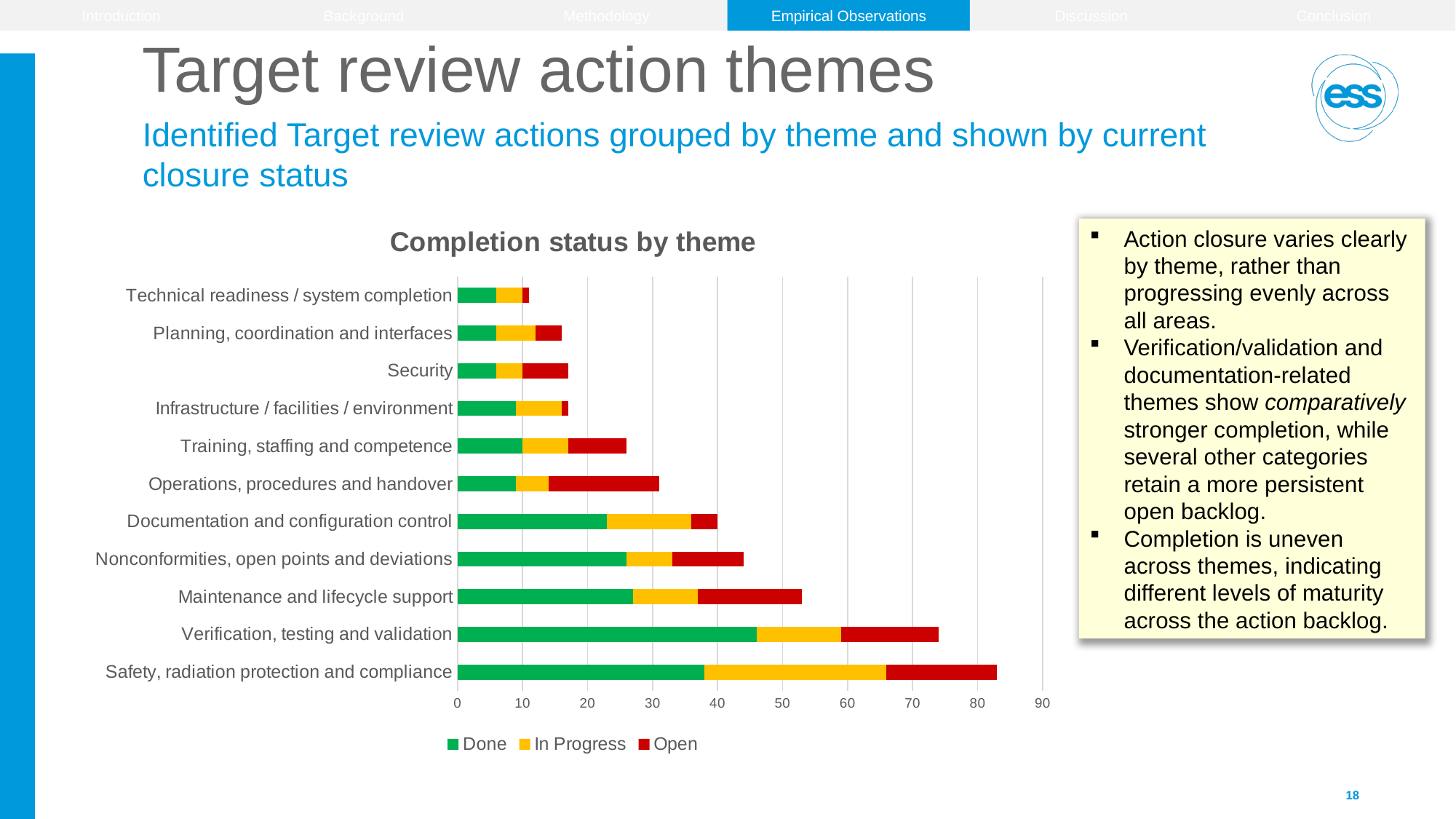

Introduction
Background
Methodology
Empirical Observations
Discussion
Conclusion
# Target review action themes
Identified Target review actions grouped by theme and shown by current closure status

### Chart: Completion status by theme

| Category | Done | In Progress | Open |
|---|---|---|---|
| Safety, radiation protection and compliance | 38.0 | 28.0 | 17.0 |
| Verification, testing and validation | 46.0 | 13.0 | 15.0 |
| Maintenance and lifecycle support | 27.0 | 10.0 | 16.0 |
| Nonconformities, open points and deviations | 26.0 | 7.0 | 11.0 |
| Documentation and configuration control | 23.0 | 13.0 | 4.0 |
| Operations, procedures and handover | 9.0 | 5.0 | 17.0 |
| Training, staffing and competence | 10.0 | 7.0 | 9.0 |
| Infrastructure / facilities / environment | 9.0 | 7.0 | 1.0 |
| Security | 6.0 | 4.0 | 7.0 |
| Planning, coordination and interfaces | 6.0 | 6.0 | 4.0 |
| Technical readiness / system completion | 6.0 | 4.0 | 1.0 |
Action closure varies clearly by theme, rather than progressing evenly across all areas.
Verification/validation and documentation-related themes show comparatively stronger completion, while several other categories retain a more persistent open backlog.
Completion is uneven across themes, indicating different levels of maturity across the action backlog.
18